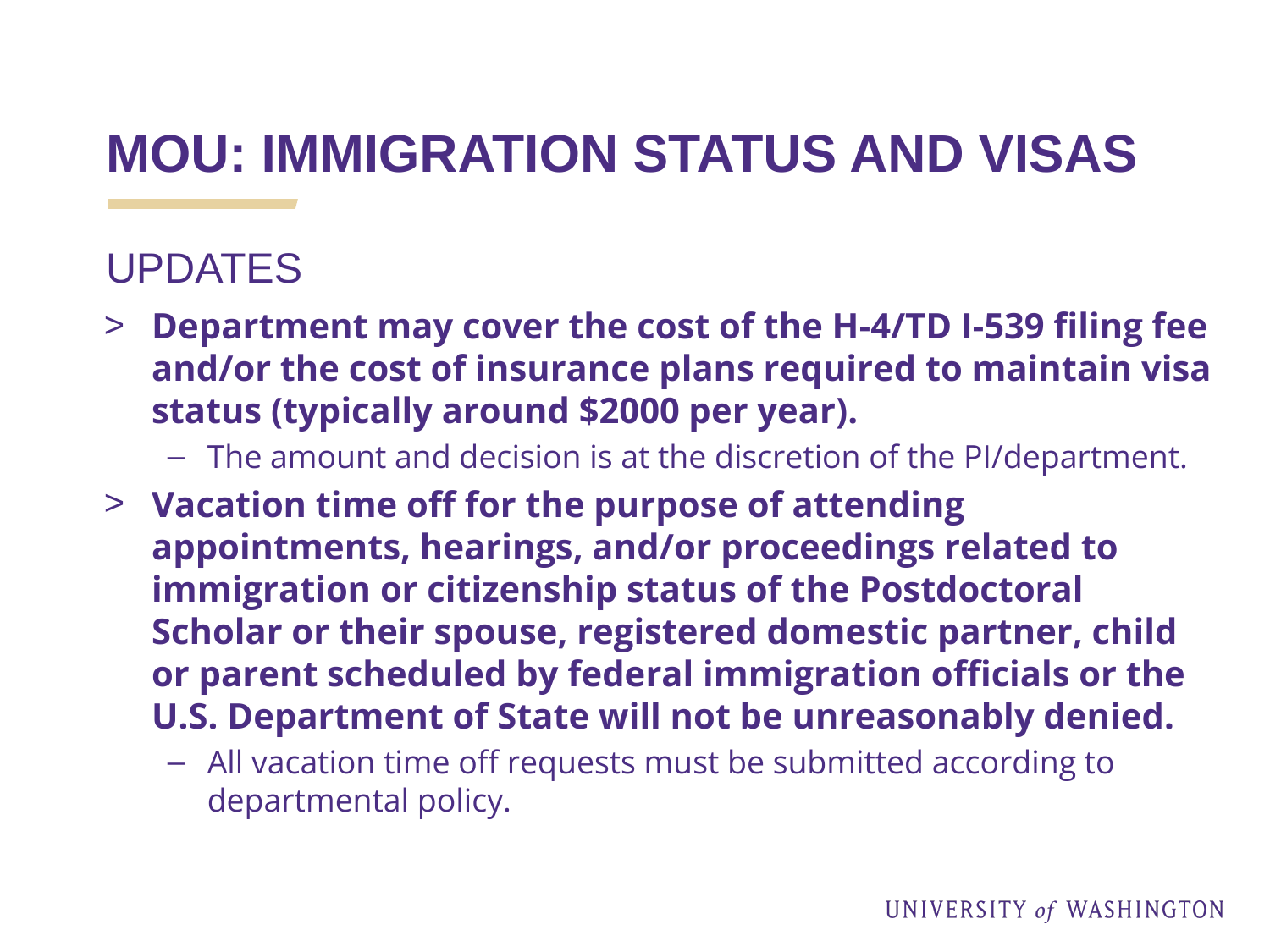

# MOU: IMMIGRATION STATUS AND VISAS
UPDATES
Department may cover the cost of the H-4/TD I-539 filing fee and/or the cost of insurance plans required to maintain visa status (typically around $2000 per year).
The amount and decision is at the discretion of the PI/department.
Vacation time off for the purpose of attending appointments, hearings, and/or proceedings related to immigration or citizenship status of the Postdoctoral Scholar or their spouse, registered domestic partner, child or parent scheduled by federal immigration officials or the U.S. Department of State will not be unreasonably denied.
All vacation time off requests must be submitted according to departmental policy.